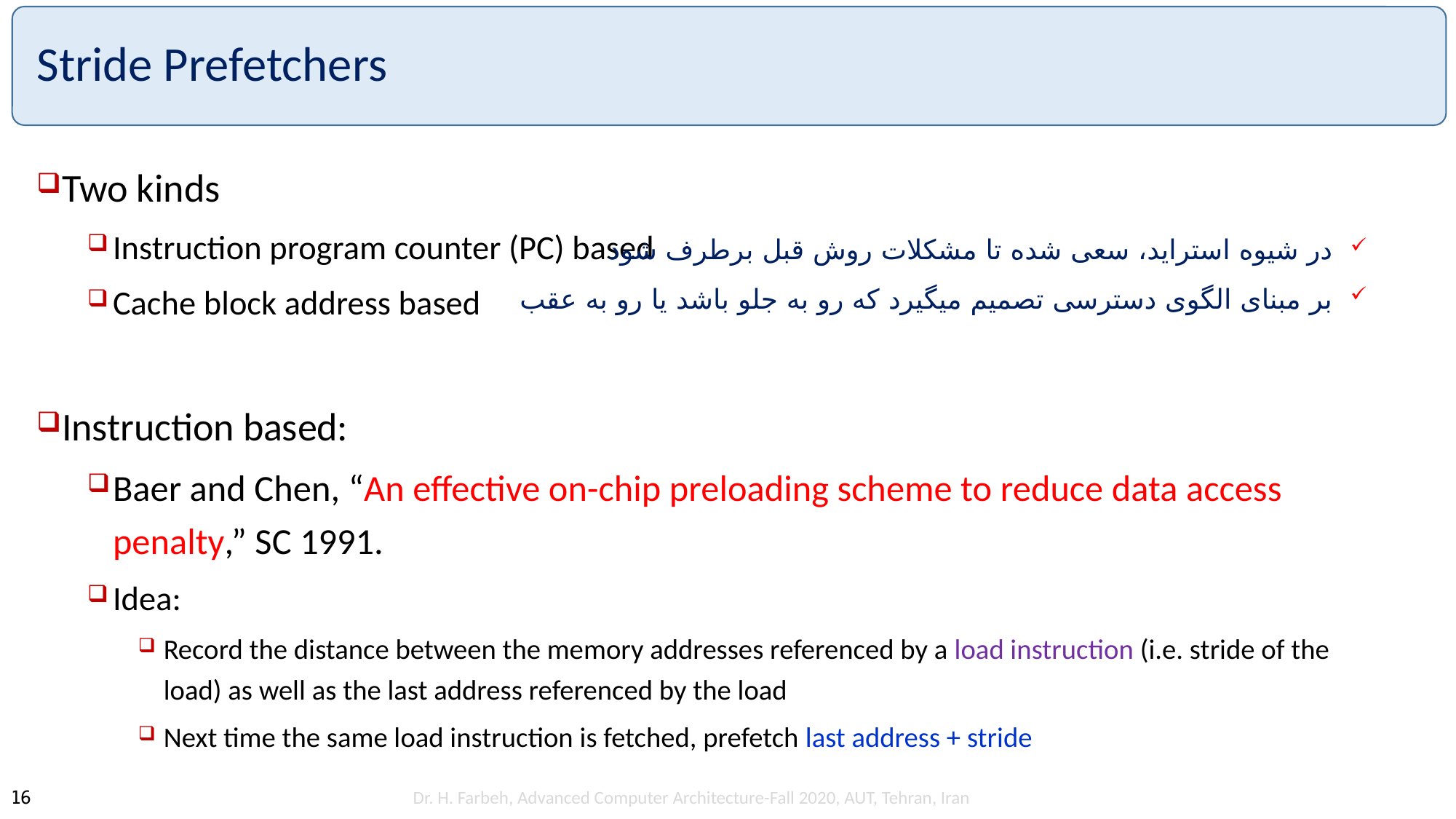

# Stride Prefetchers
Two kinds
Instruction program counter (PC) based
Cache block address based

Instruction based:
Baer and Chen, “An effective on-chip preloading scheme to reduce data access penalty,” SC 1991.
Idea:
Record the distance between the memory addresses referenced by a load instruction (i.e. stride of the load) as well as the last address referenced by the load
Next time the same load instruction is fetched, prefetch last address + stride

در شیوه استراید، سعی شده تا مشکلات روش قبل برطرف شود
بر مبنای الگوی دسترسی تصمیم میگیرد که رو به جلو باشد یا رو به عقب
Dr. H. Farbeh, Advanced Computer Architecture-Fall 2020, AUT, Tehran, Iran
16